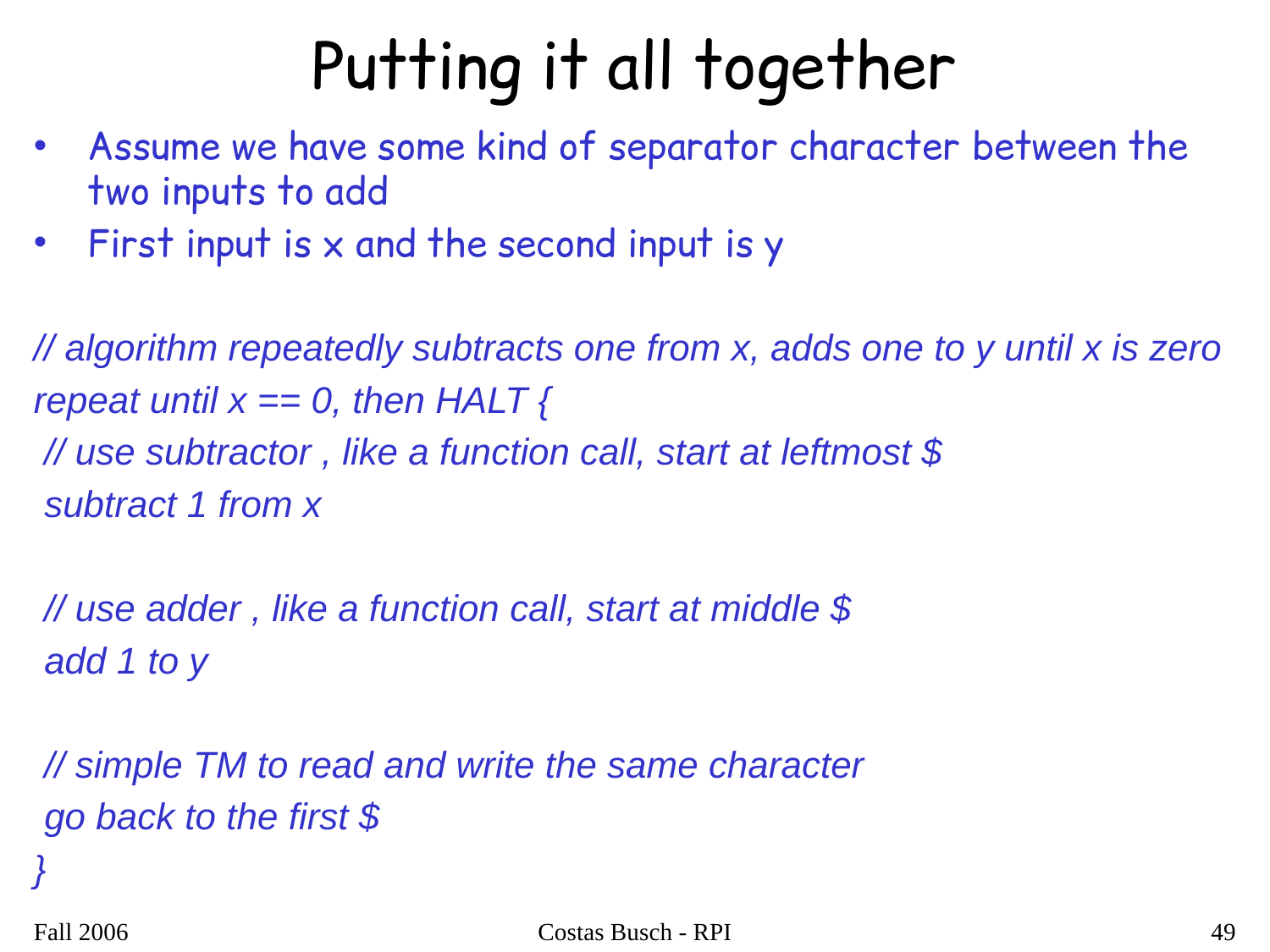

# Putting it all together
Assume we have some kind of separator character between the two inputs to add
First input is x and the second input is y

// algorithm repeatedly subtracts one from x, adds one to y until x is zero
repeat until x == 0, then HALT {
 // use subtractor , like a function call, start at leftmost $
 subtract 1 from x

 // use adder , like a function call, start at middle $
 add 1 to y

 // simple TM to read and write the same character
 go back to the first $
}

Fall 2006
Costas Busch - RPI
49